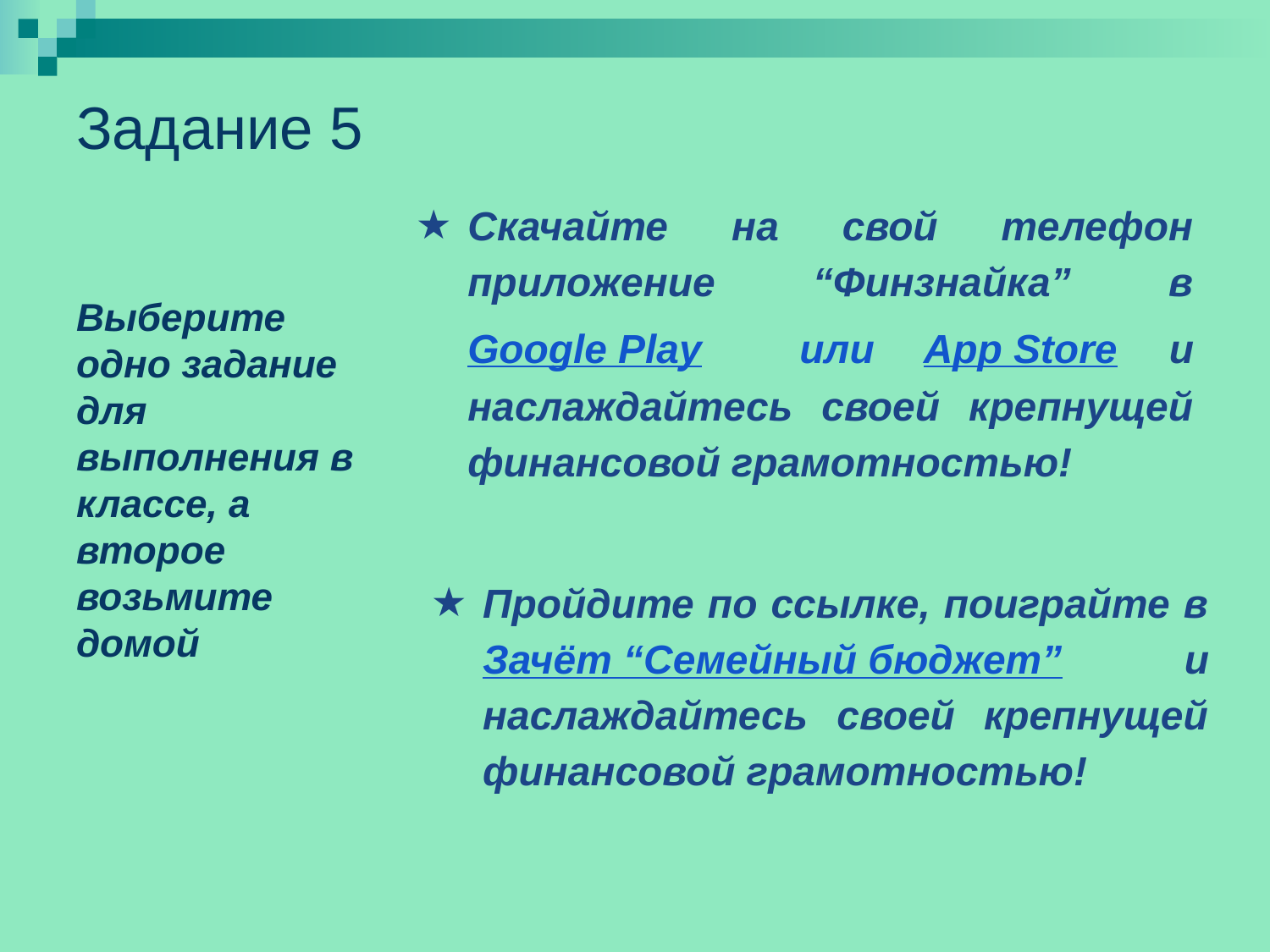

# Задание 5
Скачайте на свой телефон приложение “Финзнайка” в Google Play  или App Store и наслаждайтесь своей крепнущей финансовой грамотностью!
Выберите одно задание для выполнения в классе, а второе возьмите домой
Пройдите по ссылке, поиграйте в Зачёт “Семейный бюджет” и наслаждайтесь своей крепнущей финансовой грамотностью!